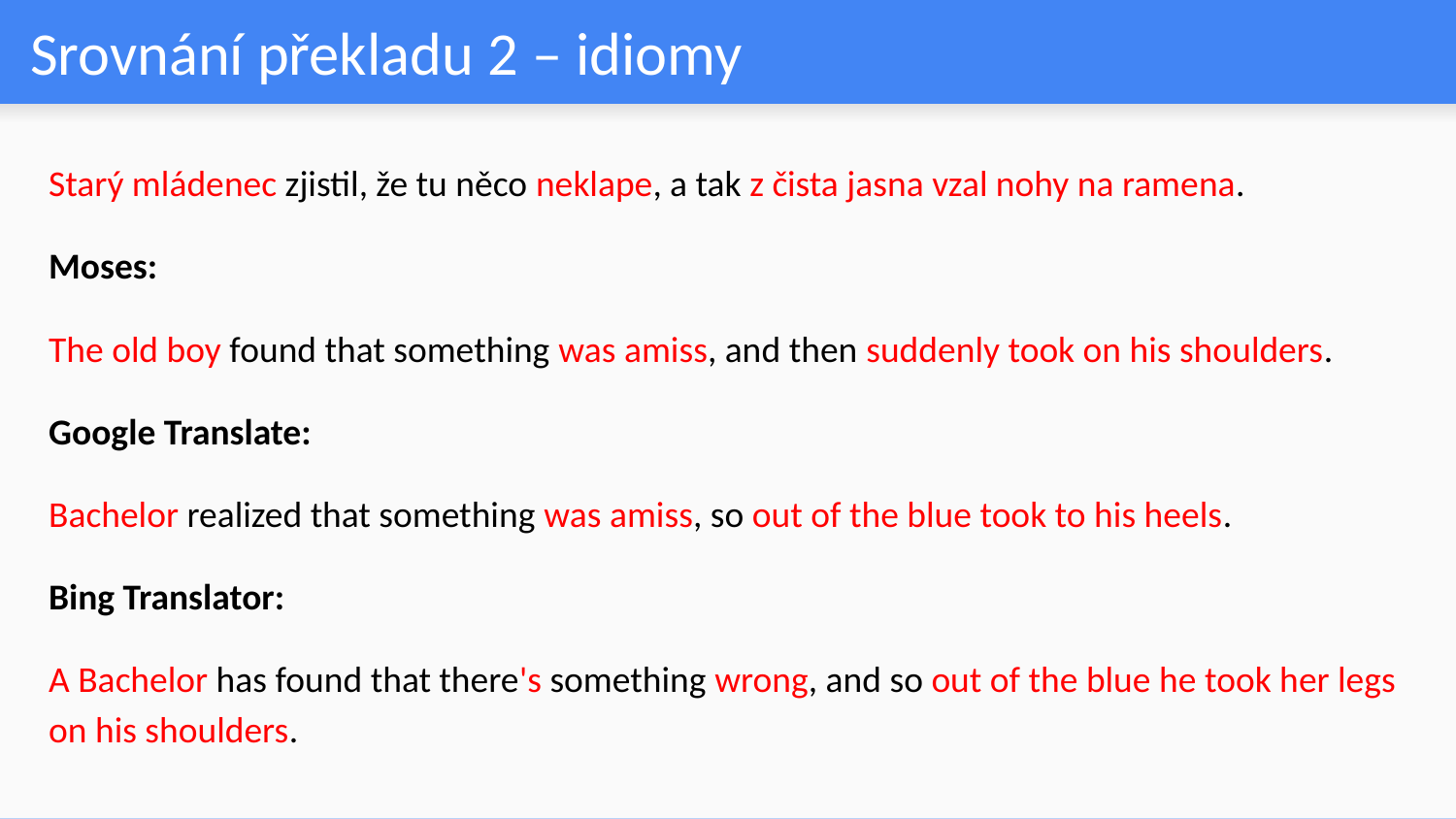

# Srovnání překladu 2 – idiomy
Starý mládenec zjistil, že tu něco neklape, a tak z čista jasna vzal nohy na ramena.
Moses:
The old boy found that something was amiss, and then suddenly took on his shoulders.
Google Translate:
Bachelor realized that something was amiss, so out of the blue took to his heels.
Bing Translator:
A Bachelor has found that there's something wrong, and so out of the blue he took her legs on his shoulders.